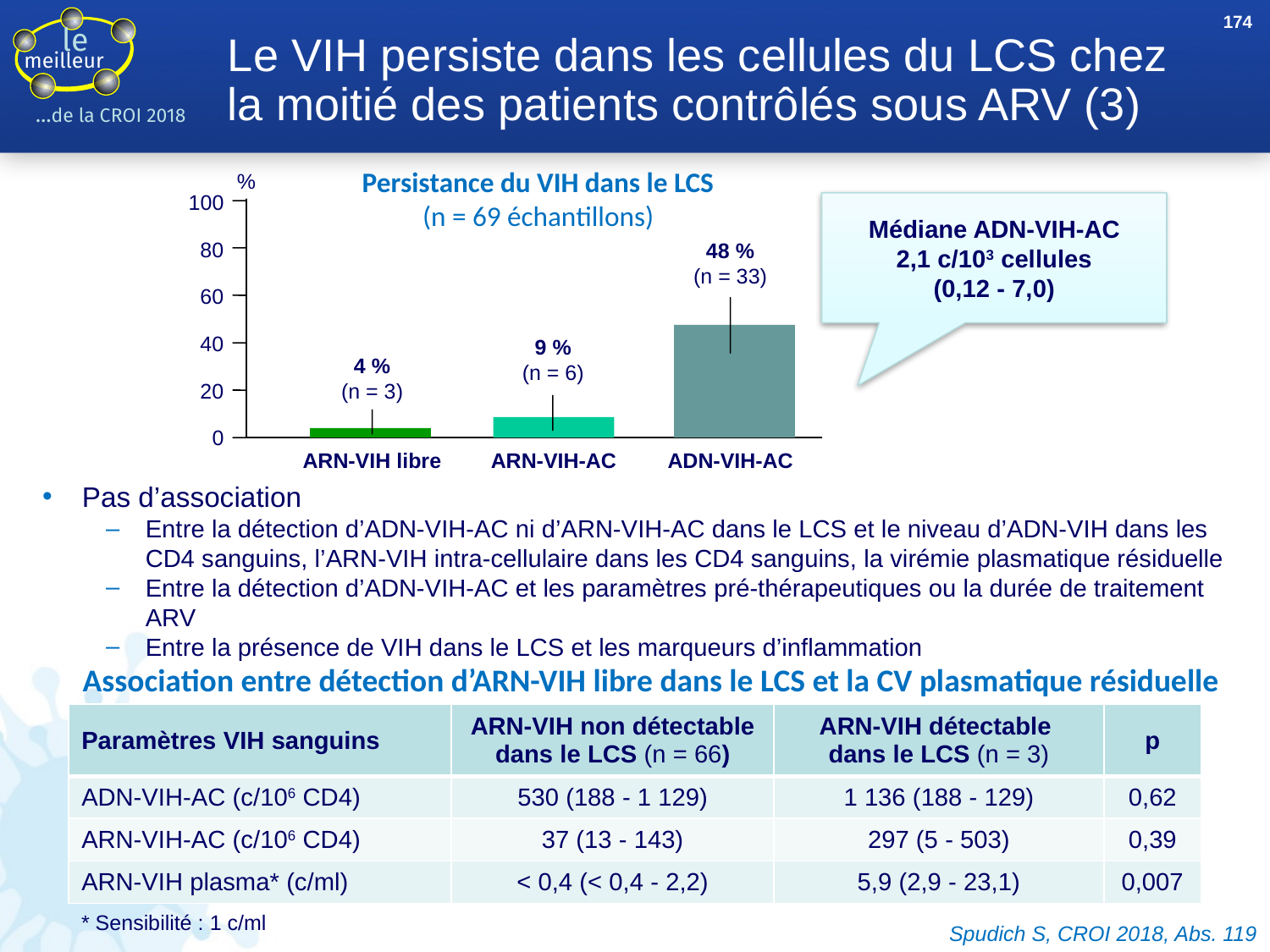

174
# Le VIH persiste dans les cellules du LCS chez la moitié des patients contrôlés sous ARV (3)
Persistance du VIH dans le LCS
(n = 69 échantillons)
%
100

80
48 %
(n = 33)
60
40
9 %
(n = 6)
4 %
(n = 3)
20
0
ARN-VIH libre
ARN-VIH-AC
ADN-VIH-AC
Médiane ADN-VIH-AC
2,1 c/103 cellules
(0,12 - 7,0)
Pas d’association
Entre la détection d’ADN-VIH-AC ni d’ARN-VIH-AC dans le LCS et le niveau d’ADN-VIH dans les CD4 sanguins, l’ARN-VIH intra-cellulaire dans les CD4 sanguins, la virémie plasmatique résiduelle
Entre la détection d’ADN-VIH-AC et les paramètres pré-thérapeutiques ou la durée de traitement ARV
Entre la présence de VIH dans le LCS et les marqueurs d’inflammation
Association entre détection d’ARN-VIH libre dans le LCS et la CV plasmatique résiduelle
| Paramètres VIH sanguins | ARN-VIH non détectable dans le LCS (n = 66) | ARN-VIH détectable dans le LCS (n = 3) | p |
| --- | --- | --- | --- |
| ADN-VIH-AC (c/106 CD4) | 530 (188 - 1 129) | 1 136 (188 - 129) | 0,62 |
| ARN-VIH-AC (c/106 CD4) | 37 (13 - 143) | 297 (5 - 503) | 0,39 |
| ARN-VIH plasma\* (c/ml) | < 0,4 (< 0,4 - 2,2) | 5,9 (2,9 - 23,1) | 0,007 |
* Sensibilité : 1 c/ml
Spudich S, CROI 2018, Abs. 119